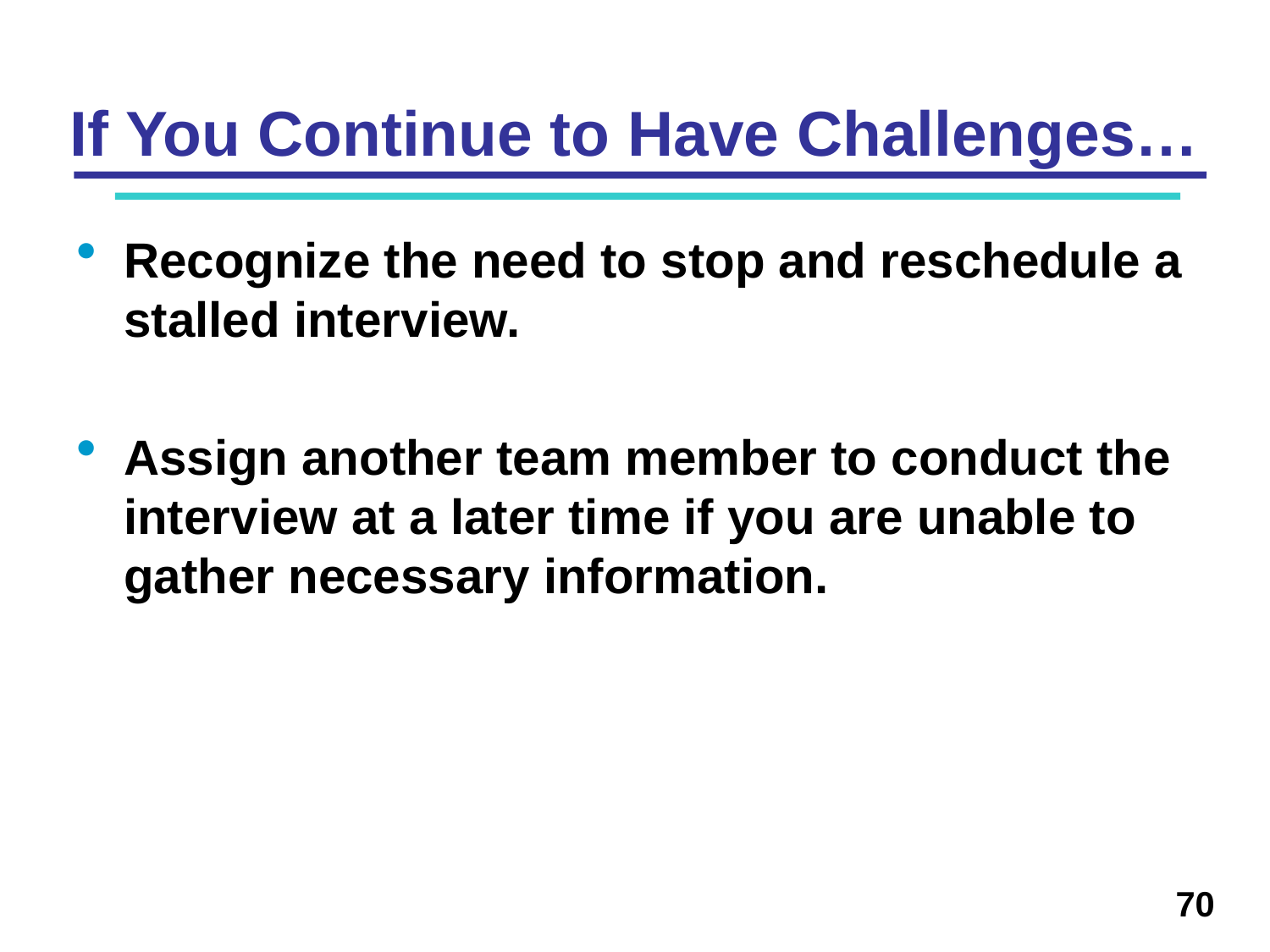

# If You Continue to Have Challenges…
Recognize the need to stop and reschedule a stalled interview.

Assign another team member to conduct the interview at a later time if you are unable to gather necessary information.
70